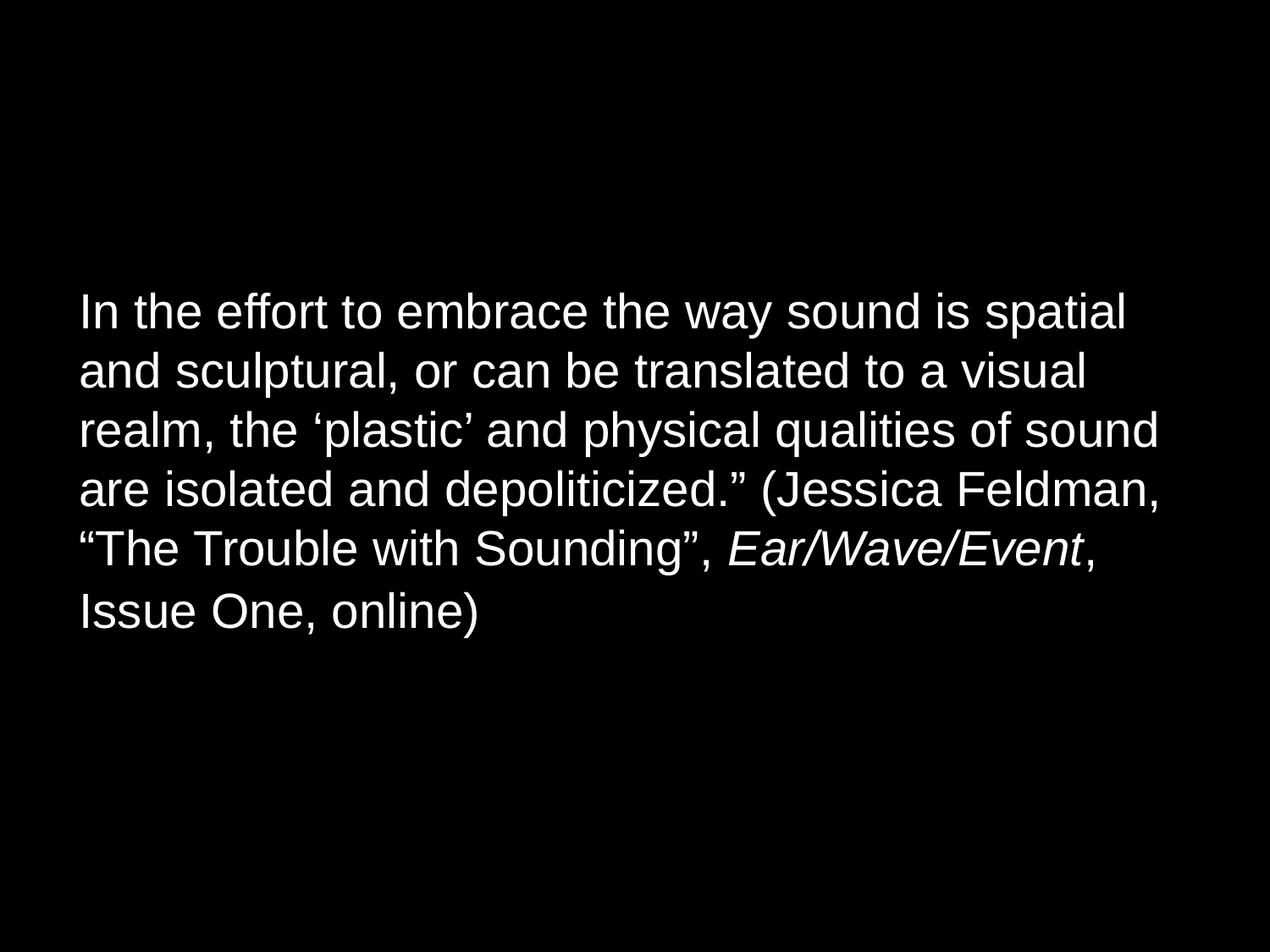

In the effort to embrace the way sound is spatial and sculptural, or can be translated to a visual realm, the ‘plastic’ and physical qualities of sound are isolated and depoliticized.” (Jessica Feldman, “The Trouble with Sounding”, Ear/Wave/Event, Issue One, online)